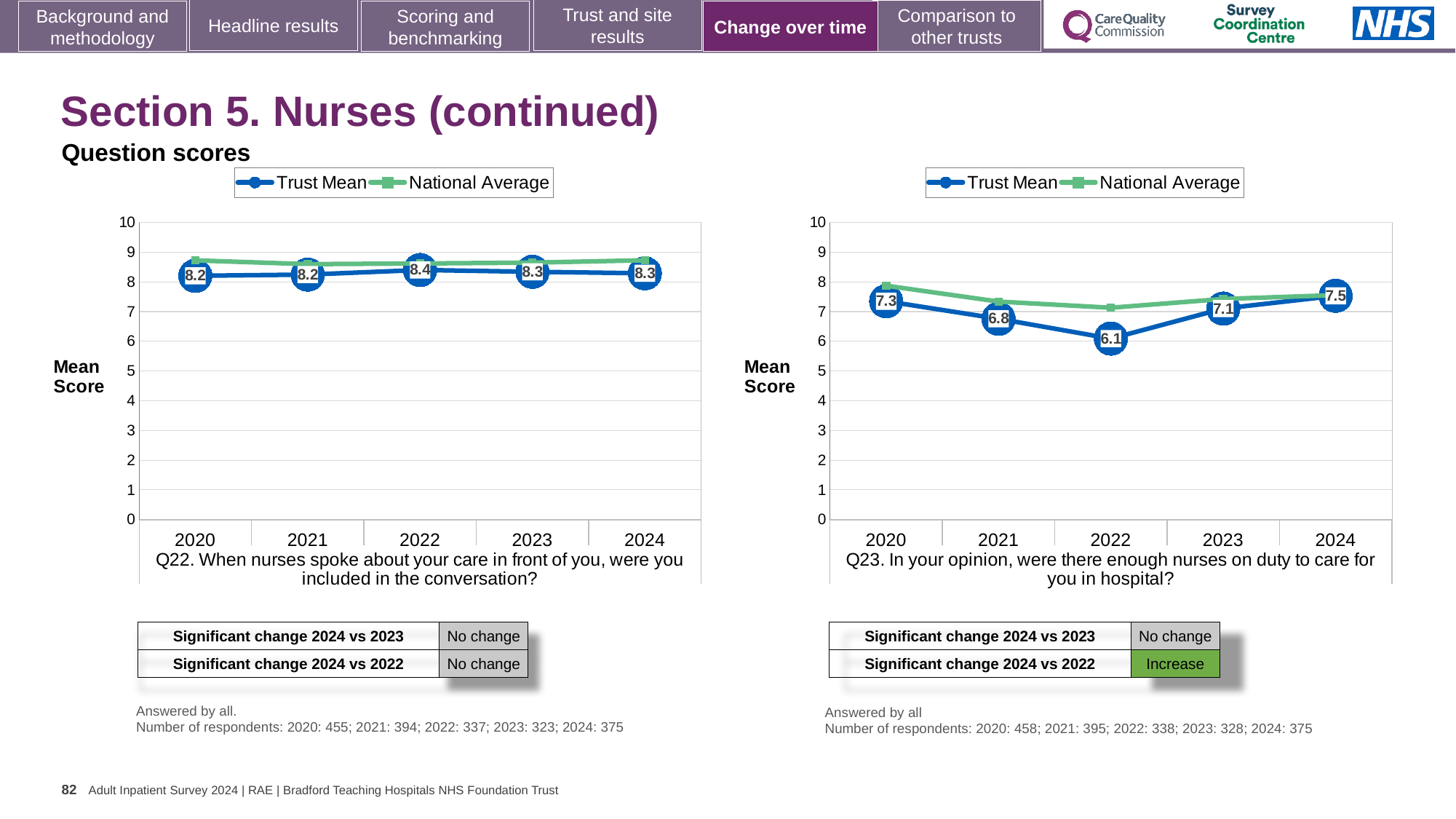

# Section 5. Nurses (continued)
Question scores

### Chart

| Category | Trust Mean | National Average |
|---|---|---|
| 2020 | 8.205960112269937 | 8.7236833998789 |
| 2021 | 8.24525086566466 | 8.597849585287333 |
| 2022 | 8.40060689728188 | 8.620818019232726 |
| 2023 | 8.339782791647588 | 8.647785295224693 |
| 2024 | 8.289845551387499 | 8.72793031996795 |

### Chart

| Category | Trust Mean | National Average |
|---|---|---|
| 2020 | 7.349875907201448 | 7.872189679197843 |
| 2021 | 6.757911388093091 | 7.337001090444097 |
| 2022 | 6.091563365407093 | 7.131068972405187 |
| 2023 | 7.101839539965535 | 7.426002125424722 |
| 2024 | 7.531999558839272 | 7.554067821635136 |
| Significant change 2024 vs 2023 | No change |
| --- | --- |
| Significant change 2024 vs 2022 | No change |
| Significant change 2024 vs 2023 | No change |
| --- | --- |
| Significant change 2024 vs 2022 | Increase |
Answered by all.
Number of respondents: 2020: 455; 2021: 394; 2022: 337; 2023: 323; 2024: 375

Answered by all
Number of respondents: 2020: 458; 2021: 395; 2022: 338; 2023: 328; 2024: 375

82